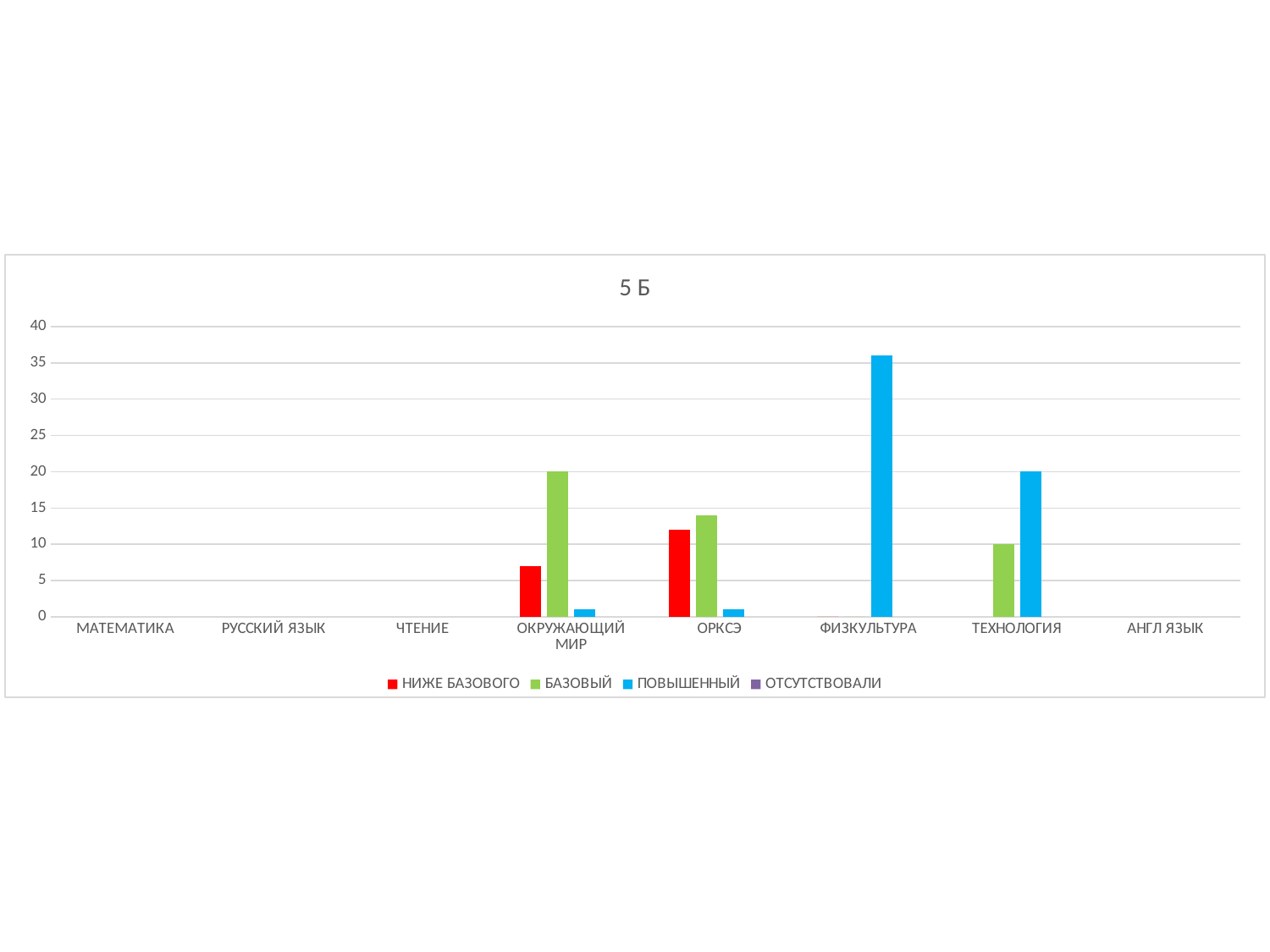

### Chart: 5 Б

| Category | НИЖЕ БАЗОВОГО | БАЗОВЫЙ | ПОВЫШЕННЫЙ | ОТСУТСТВОВАЛИ |
|---|---|---|---|---|
| МАТЕМАТИКА | None | None | None | None |
| РУССКИЙ ЯЗЫК | None | None | None | None |
| ЧТЕНИЕ | None | None | None | None |
| ОКРУЖАЮЩИЙ МИР | 7.0 | 20.0 | 1.0 | None |
| ОРКСЭ | 12.0 | 14.0 | 1.0 | None |
| ФИЗКУЛЬТУРА | 0.0 | 0.0 | 36.0 | None |
| ТЕХНОЛОГИЯ | None | 10.0 | 20.0 | None |
| АНГЛ ЯЗЫК | None | None | None | None |